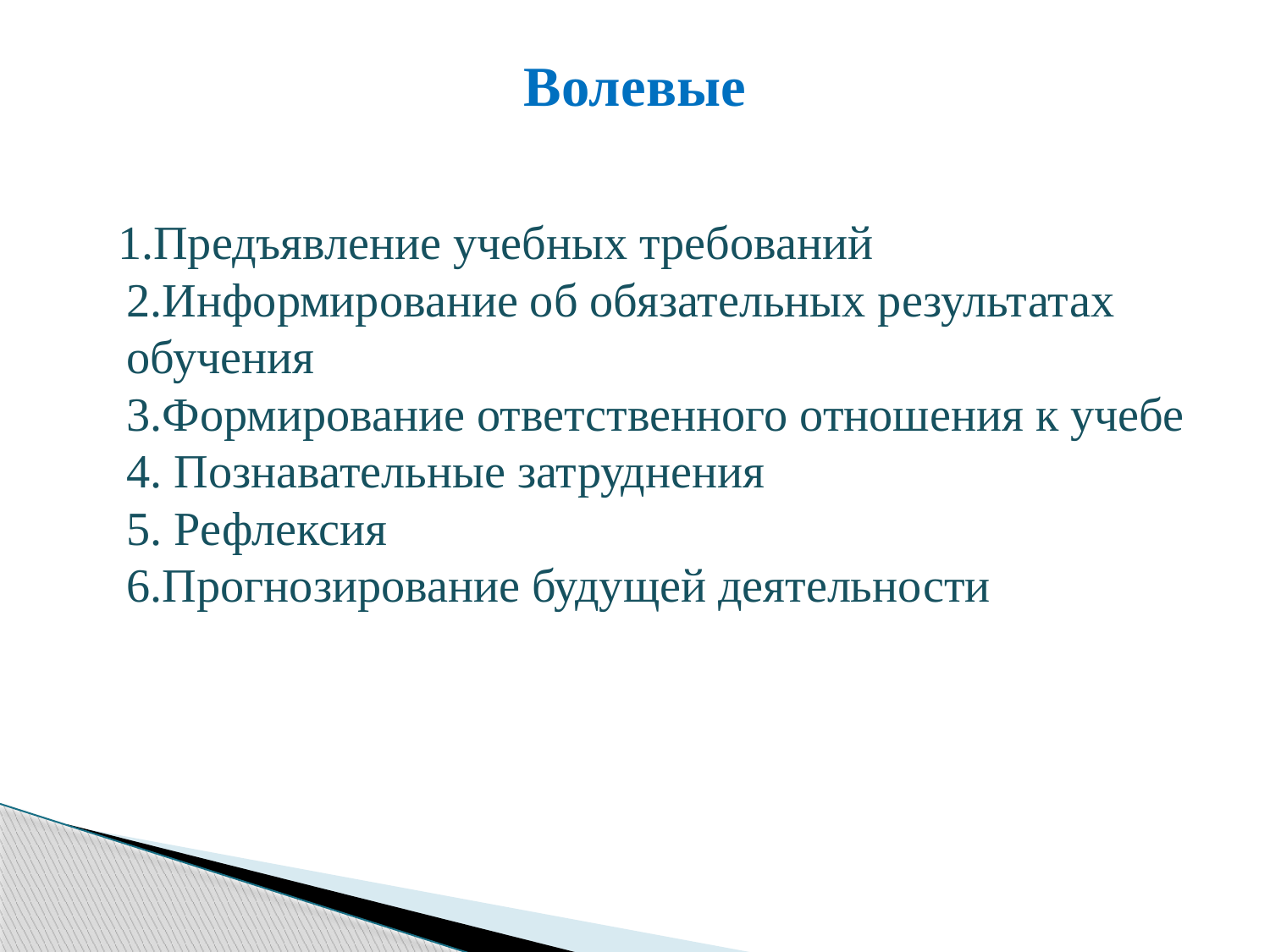

# Волевые
  1.Предъявление учебных требований
2.Информирование об обязательных результатах обучения
3.Формирование ответственного отношения к учебе
4. Познавательные затруднения
5. Рефлексия
6.Прогнозирование будущей деятельности